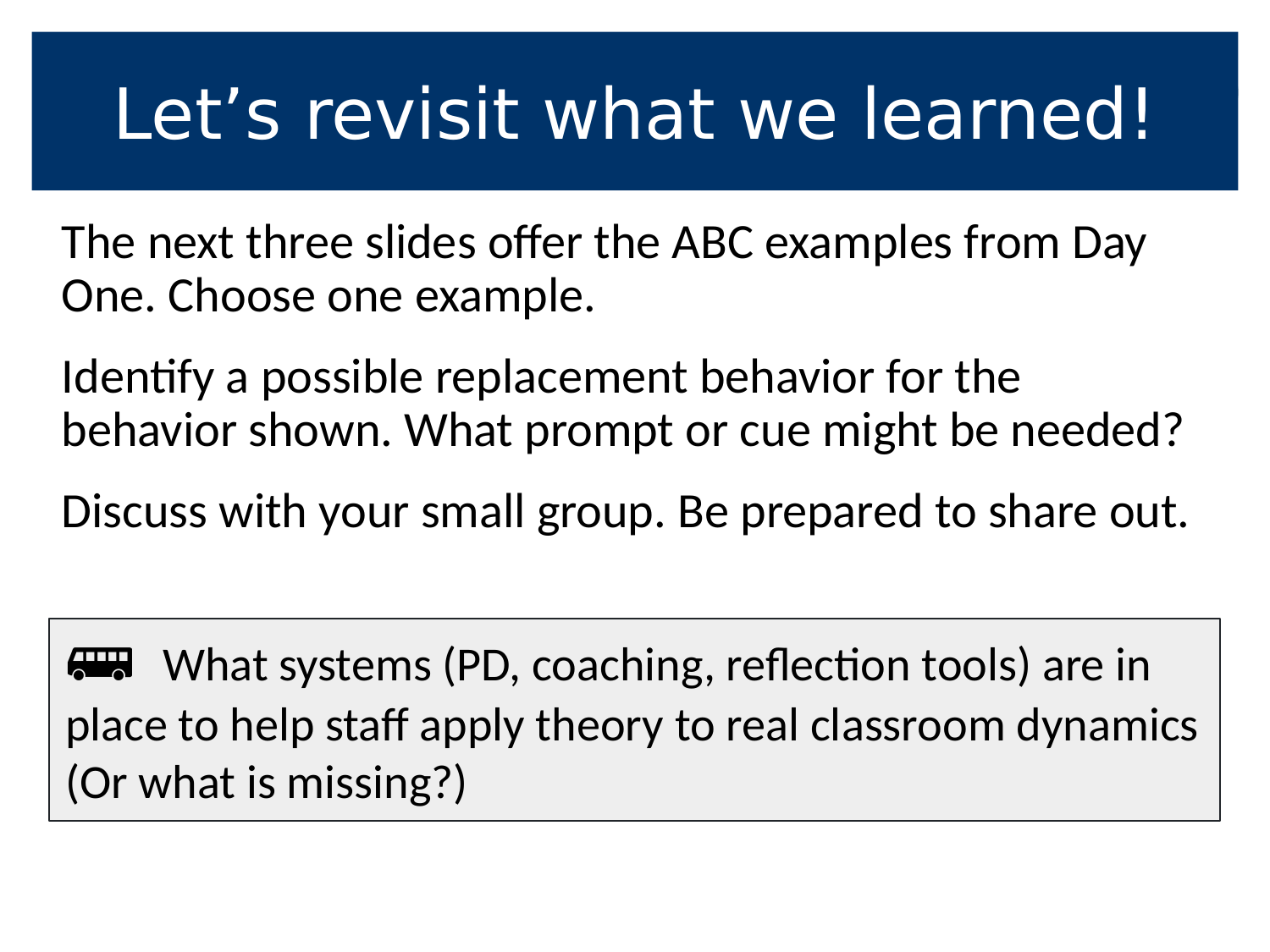

Let’s revisit what we learned!

The next three slides offer the ABC examples from Day One. Choose one example.
Identify a possible replacement behavior for the behavior shown. What prompt or cue might be needed?
Discuss with your small group. Be prepared to share out.
🚌  What systems (PD, coaching, reflection tools) are in place to help staff apply theory to real classroom dynamics (Or what is missing?)